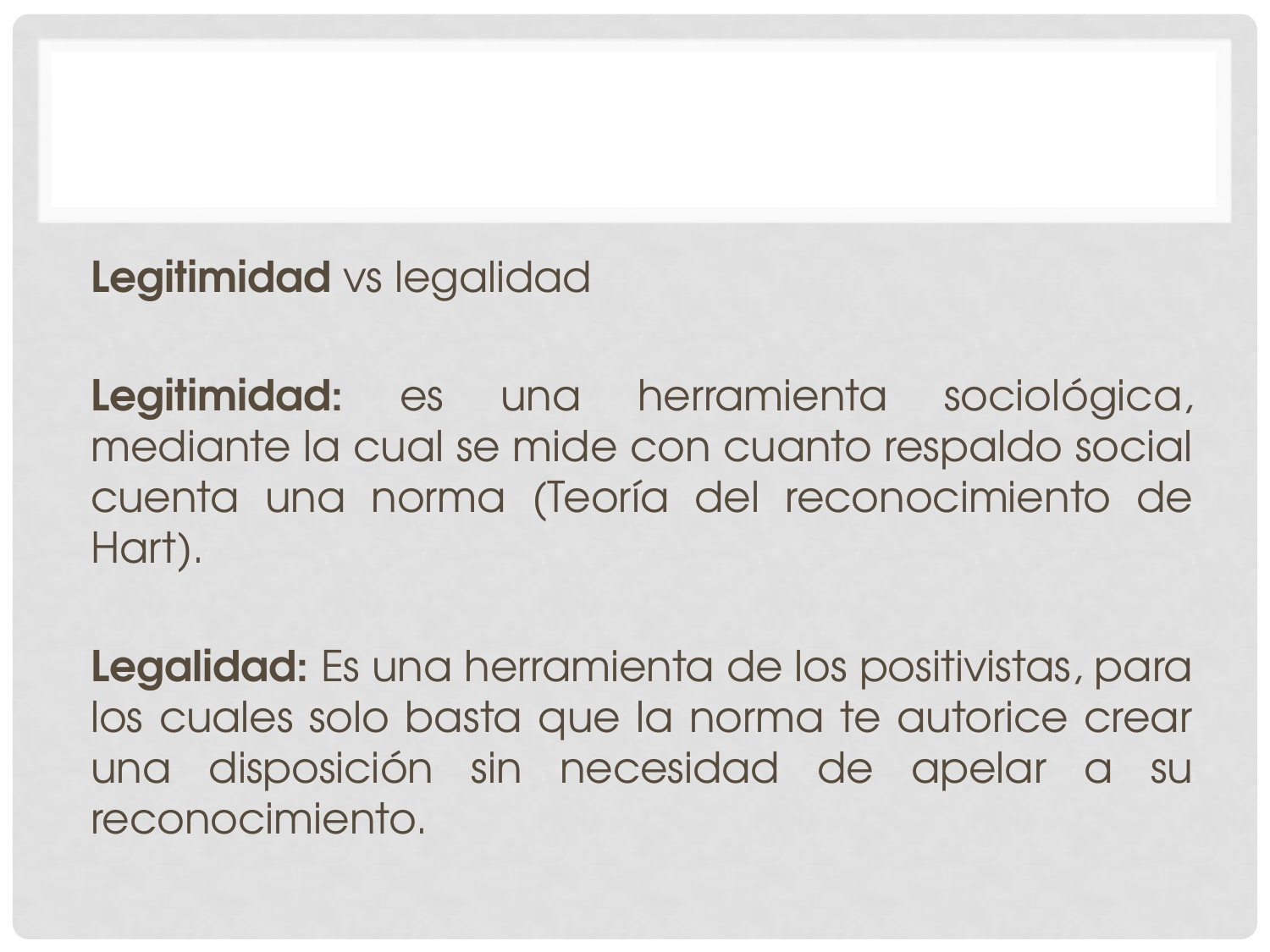

Legitimidad vs legalidad

Legitimidad: es una herramienta sociológica, mediante la cual se mide con cuanto respaldo social cuenta una norma (Teoría del reconocimiento de Hart).

Legalidad: Es una herramienta de los positivistas, para los cuales solo basta que la norma te autorice crear una disposición sin necesidad de apelar a su reconocimiento.